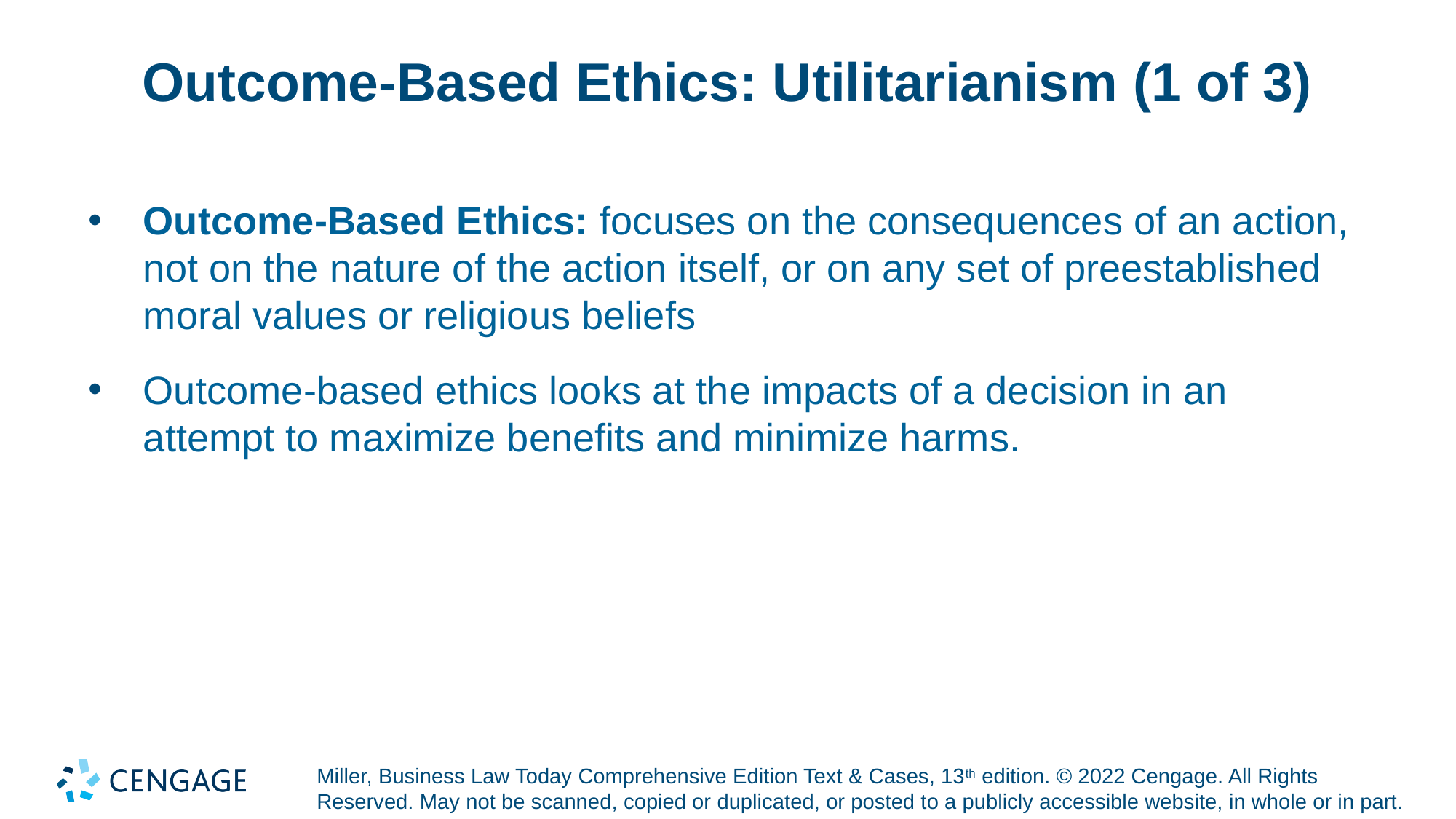

# Outcome-Based Ethics: Utilitarianism (1 of 3)
Outcome-Based Ethics: focuses on the consequences of an action, not on the nature of the action itself, or on any set of preestablished moral values or religious beliefs
Outcome-based ethics looks at the impacts of a decision in an attempt to maximize benefits and minimize harms.